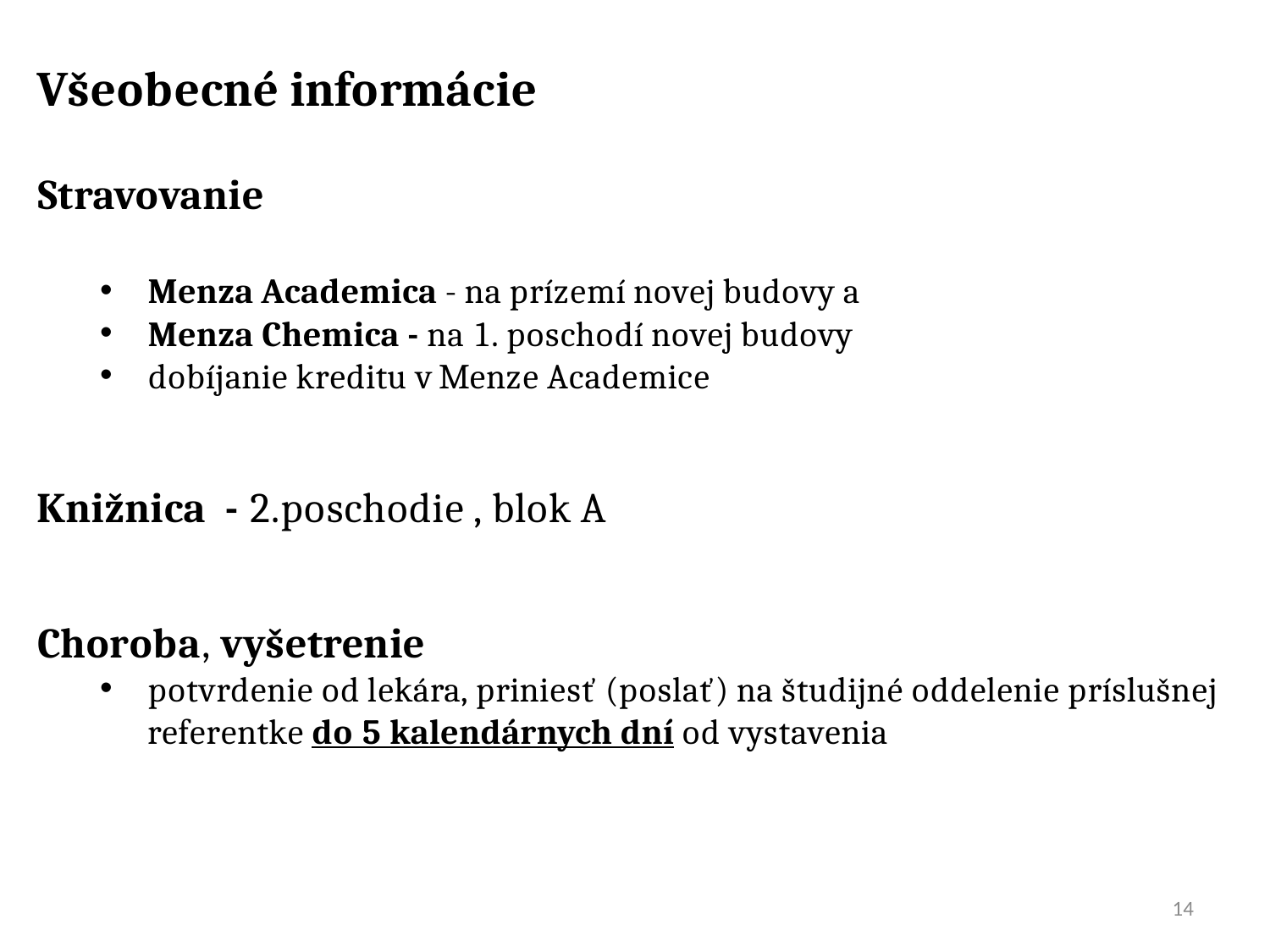

Všeobecné informácie
Stravovanie

Menza Academica - na prízemí novej budovy a
Menza Chemica - na 1. poschodí novej budovy
dobíjanie kreditu v Menze Academice

Knižnica  - 2.poschodie , blok A

Choroba, vyšetrenie
potvrdenie od lekára, priniesť (poslať) na študijné oddelenie príslušnej
      referentke do 5 kalendárnych dní od vystavenia

14